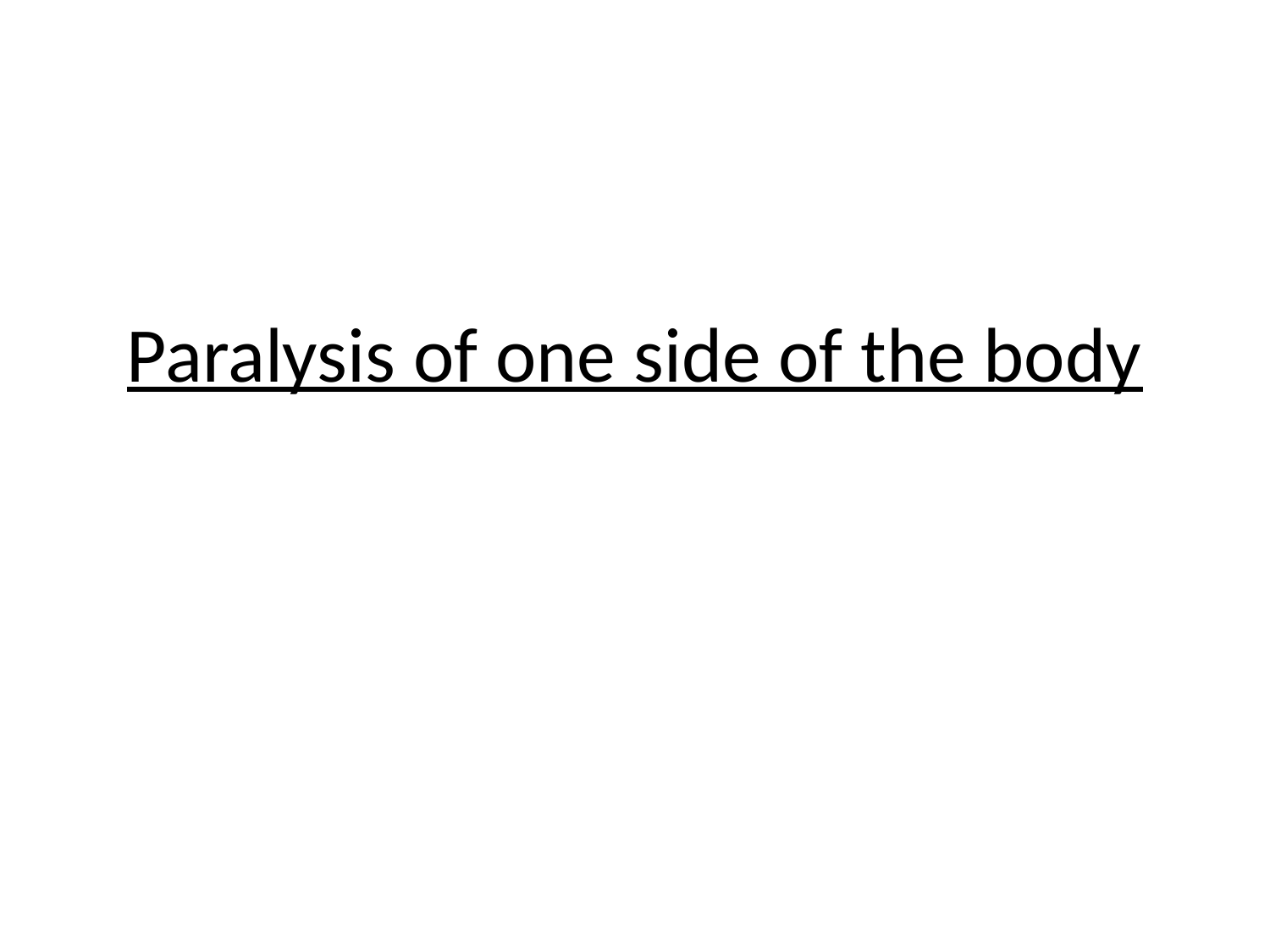

# Paralysis of one side of the body